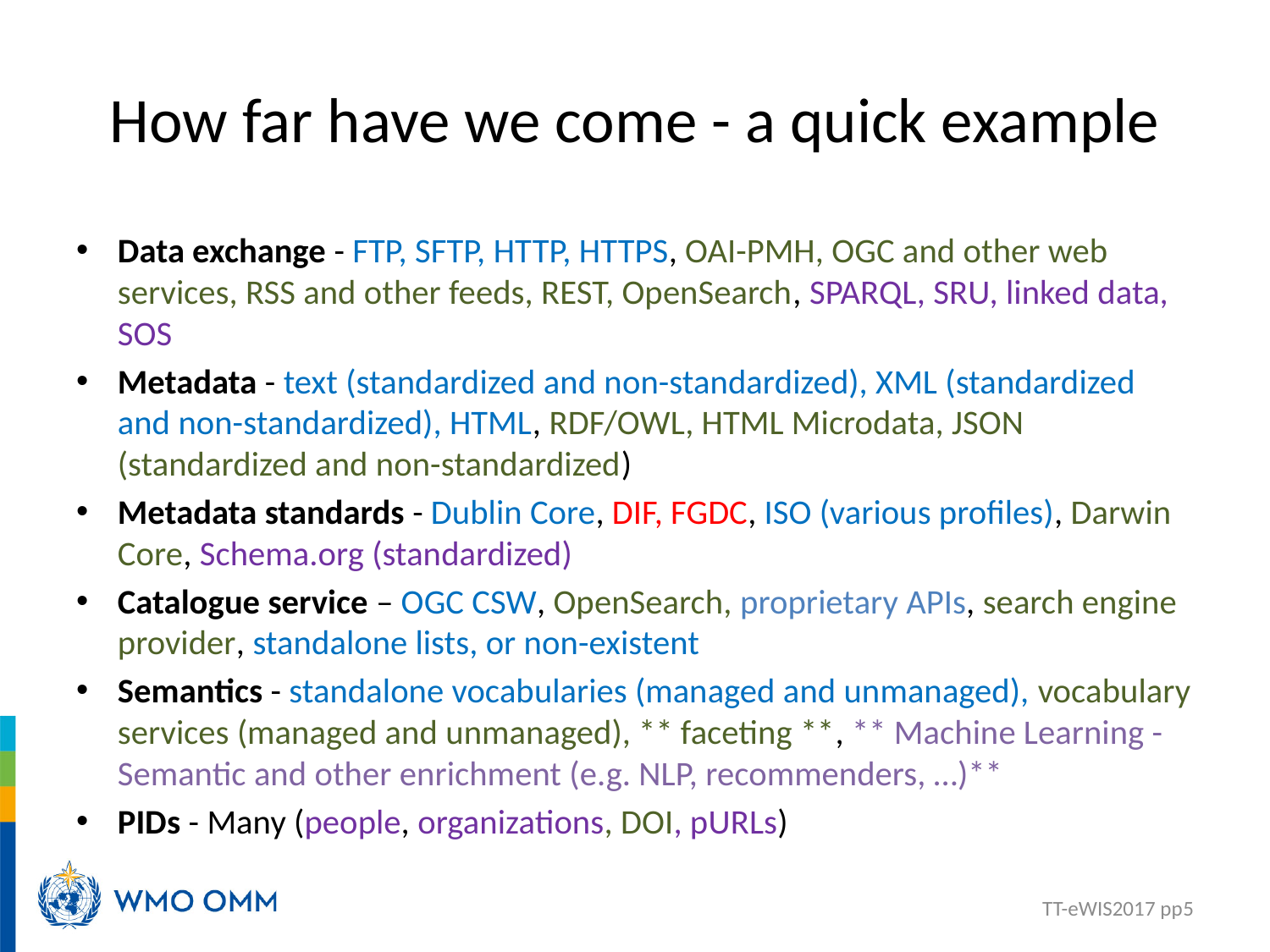

# How far have we come - a quick example
Data exchange - FTP, SFTP, HTTP, HTTPS, OAI-PMH, OGC and other web services, RSS and other feeds, REST, OpenSearch, SPARQL, SRU, linked data, SOS
Metadata - text (standardized and non-standardized), XML (standardized and non-standardized), HTML, RDF/OWL, HTML Microdata, JSON (standardized and non-standardized)
Metadata standards - Dublin Core, DIF, FGDC, ISO (various profiles), Darwin Core, Schema.org (standardized)
Catalogue service – OGC CSW, OpenSearch, proprietary APIs, search engine provider, standalone lists, or non-existent
Semantics - standalone vocabularies (managed and unmanaged), vocabulary services (managed and unmanaged), ** faceting **, ** Machine Learning - Semantic and other enrichment (e.g. NLP, recommenders, …)**
PIDs - Many (people, organizations, DOI, pURLs)

TT-eWIS2017 pp5